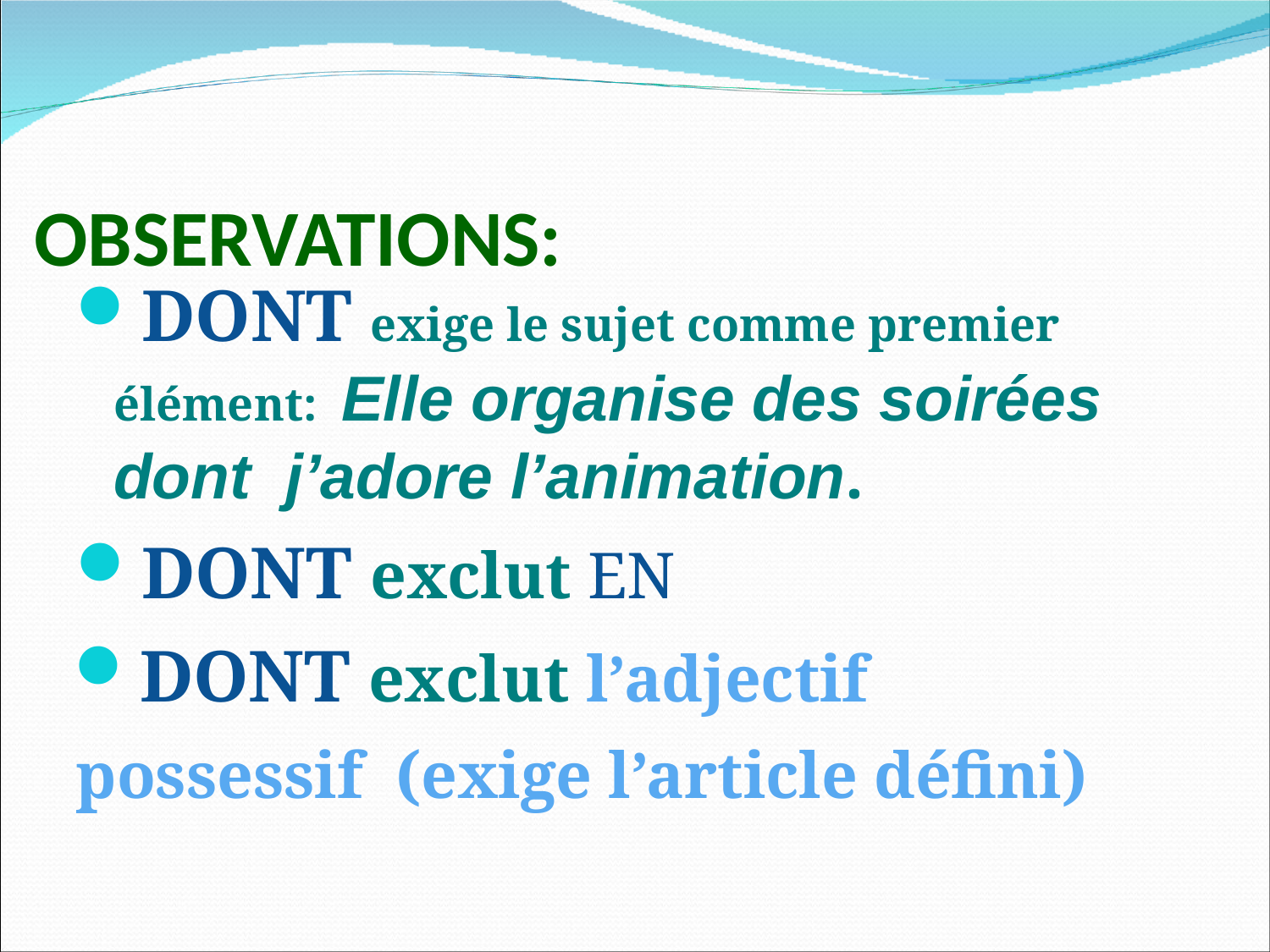

# OBSERVATIONS:
DONT exige le sujet comme premier élément:  Elle organise des soirées dont  j’adore l’animation.
DONT exclut EN
DONT exclut l’adjectif possessif  (exige l’article défini)